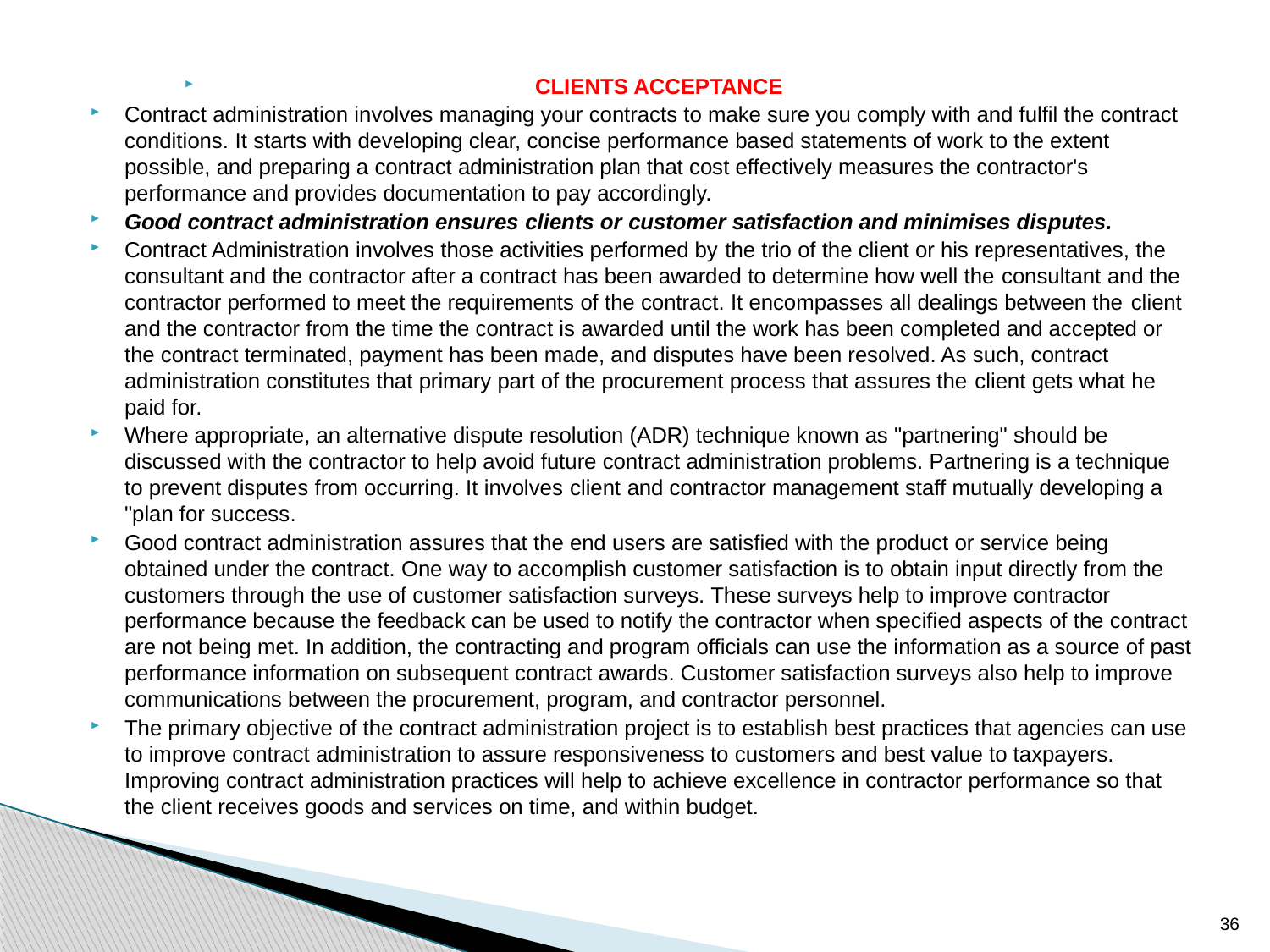

CLIENTS ACCEPTANCE
Contract administration involves managing your contracts to make sure you comply with and fulfil the contract conditions. It starts with developing clear, concise performance based statements of work to the extent possible, and preparing a contract administration plan that cost effectively measures the contractor's performance and provides documentation to pay accordingly.
Good contract administration ensures clients or customer satisfaction and minimises disputes.
Contract Administration involves those activities performed by the trio of the client or his representatives, the consultant and the contractor after a contract has been awarded to determine how well the consultant and the contractor performed to meet the requirements of the contract. It encompasses all dealings between the client and the contractor from the time the contract is awarded until the work has been completed and accepted or the contract terminated, payment has been made, and disputes have been resolved. As such, contract administration constitutes that primary part of the procurement process that assures the client gets what he paid for.
Where appropriate, an alternative dispute resolution (ADR) technique known as "partnering" should be discussed with the contractor to help avoid future contract administration problems. Partnering is a technique to prevent disputes from occurring. It involves client and contractor management staff mutually developing a "plan for success.
Good contract administration assures that the end users are satisfied with the product or service being obtained under the contract. One way to accomplish customer satisfaction is to obtain input directly from the customers through the use of customer satisfaction surveys. These surveys help to improve contractor performance because the feedback can be used to notify the contractor when specified aspects of the contract are not being met. In addition, the contracting and program officials can use the information as a source of past performance information on subsequent contract awards. Customer satisfaction surveys also help to improve communications between the procurement, program, and contractor personnel.
The primary objective of the contract administration project is to establish best practices that agencies can use to improve contract administration to assure responsiveness to customers and best value to taxpayers. Improving contract administration practices will help to achieve excellence in contractor performance so that the client receives goods and services on time, and within budget.

36